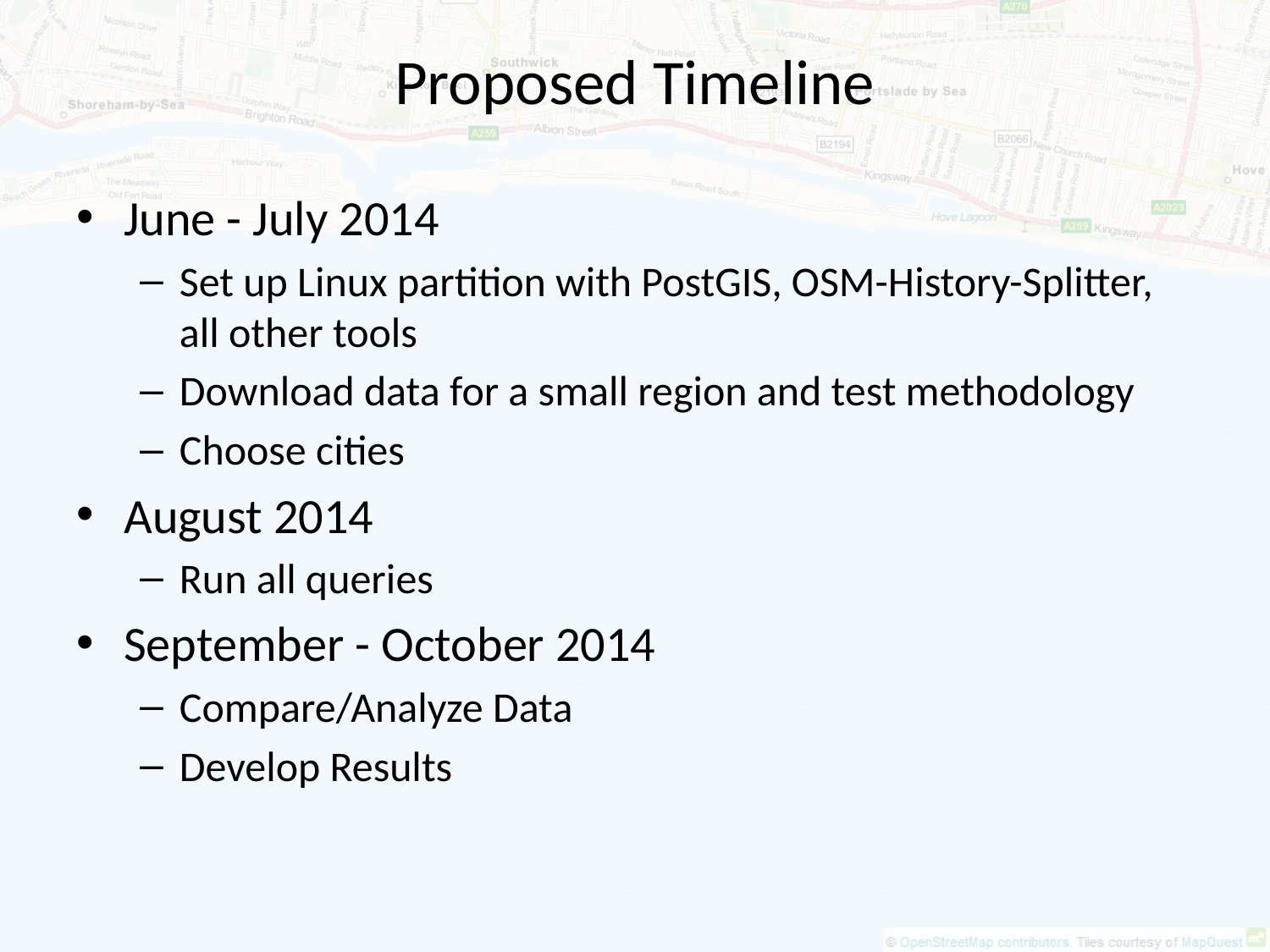

# Proposed Timeline
June - July 2014
Set up Linux partition with PostGIS, OSM-History-Splitter, all other tools
Download data for a small region and test methodology
Choose cities
August 2014
Run all queries
September - October 2014
Compare/Analyze Data
Develop Results